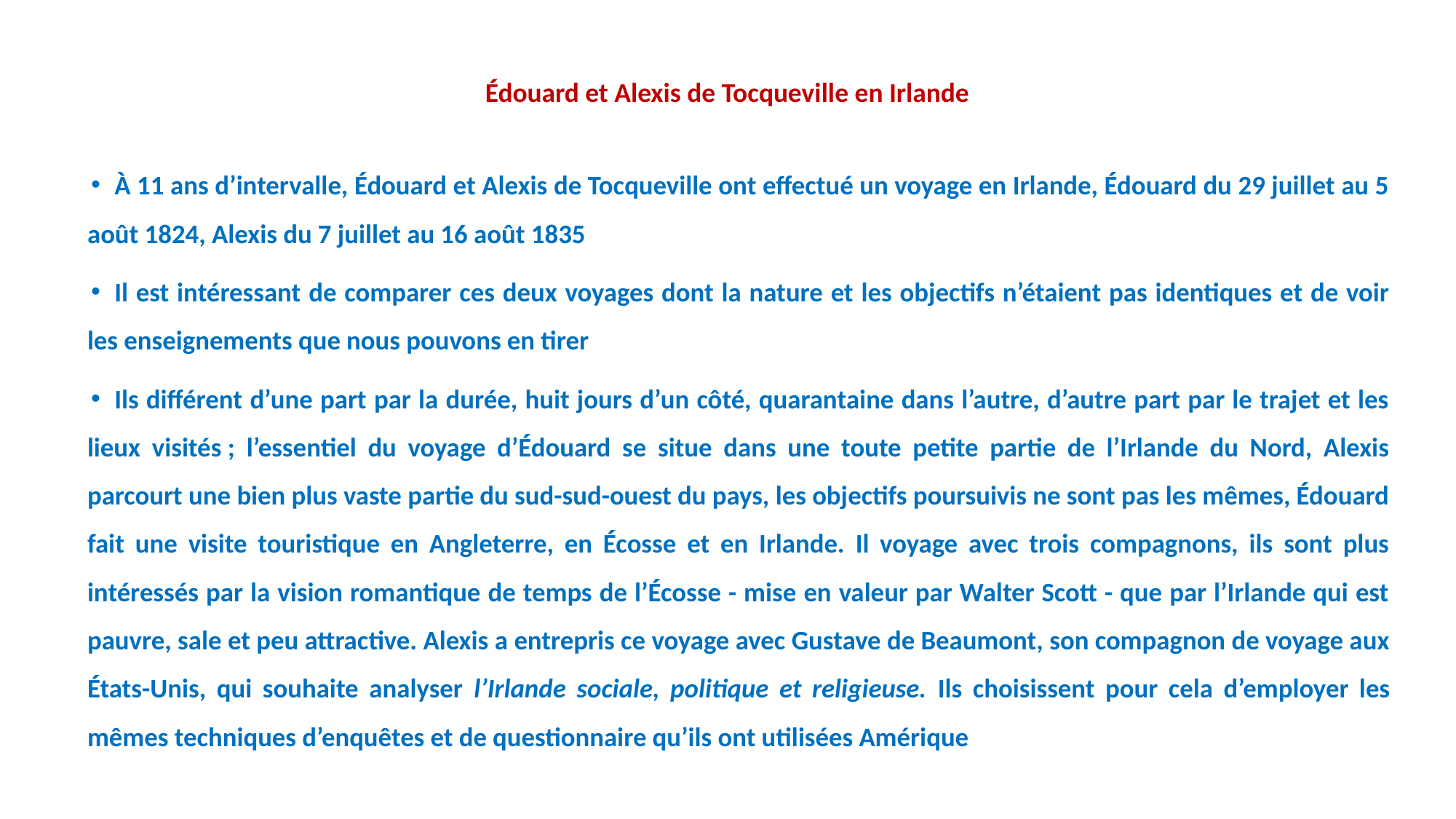

# Édouard et Alexis de Tocqueville en Irlande
À 11 ans d’intervalle, Édouard et Alexis de Tocqueville ont effectué un voyage en Irlande, Édouard du 29 juillet au 5 août 1824, Alexis du 7 juillet au 16 août 1835
Il est intéressant de comparer ces deux voyages dont la nature et les objectifs n’étaient pas identiques et de voir les enseignements que nous pouvons en tirer
Ils différent d’une part par la durée, huit jours d’un côté, quarantaine dans l’autre, d’autre part par le trajet et les lieux visités ; l’essentiel du voyage d’Édouard se situe dans une toute petite partie de l’Irlande du Nord, Alexis parcourt une bien plus vaste partie du sud-sud-ouest du pays, les objectifs poursuivis ne sont pas les mêmes, Édouard fait une visite touristique en Angleterre, en Écosse et en Irlande. Il voyage avec trois compagnons, ils sont plus intéressés par la vision romantique de temps de l’Écosse - mise en valeur par Walter Scott - que par l’Irlande qui est pauvre, sale et peu attractive. Alexis a entrepris ce voyage avec Gustave de Beaumont, son compagnon de voyage aux États-Unis, qui souhaite analyser l’Irlande sociale, politique et religieuse. Ils choisissent pour cela d’employer les mêmes techniques d’enquêtes et de questionnaire qu’ils ont utilisées Amérique